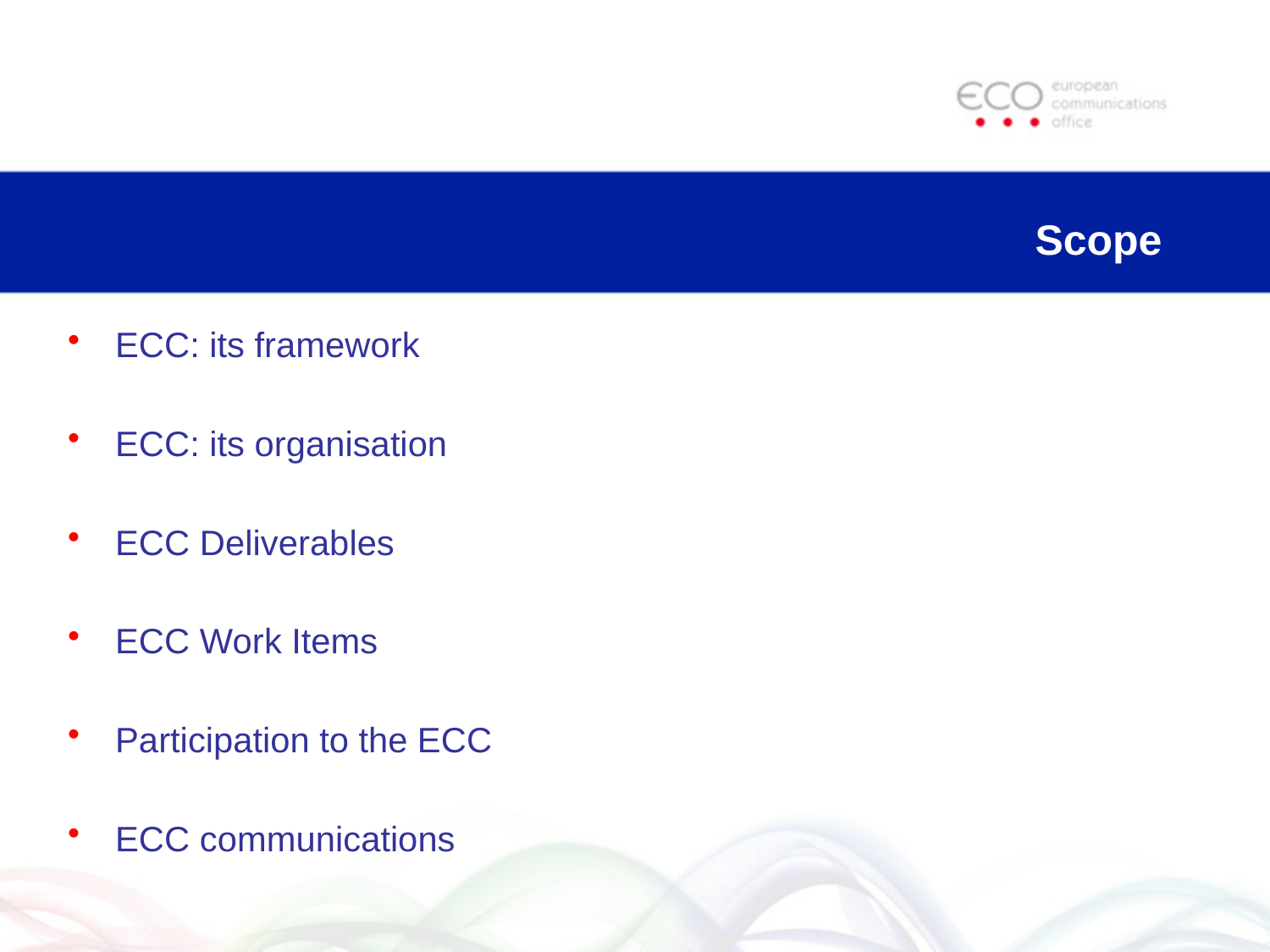

# Scope
ECC: its framework

ECC: its organisation

ECC Deliverables

ECC Work Items

Participation to the ECC

ECC communications